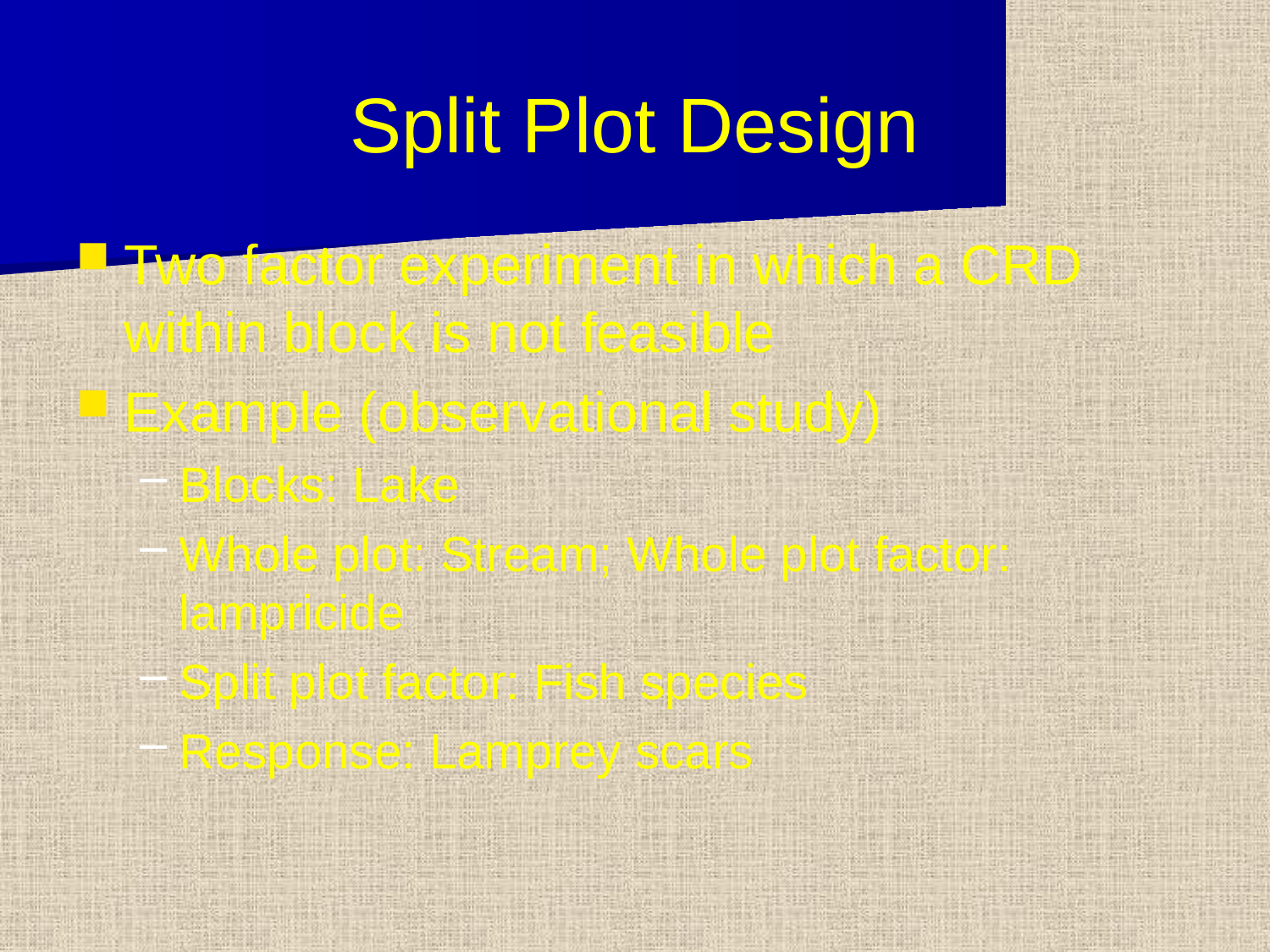

# Split Plot Design
Two factor experiment in which a CRD within block is not feasible
Example (observational study)
Blocks: Lake
Whole plot: Stream; Whole plot factor: lampricide
Split plot factor: Fish species
Response: Lamprey scars